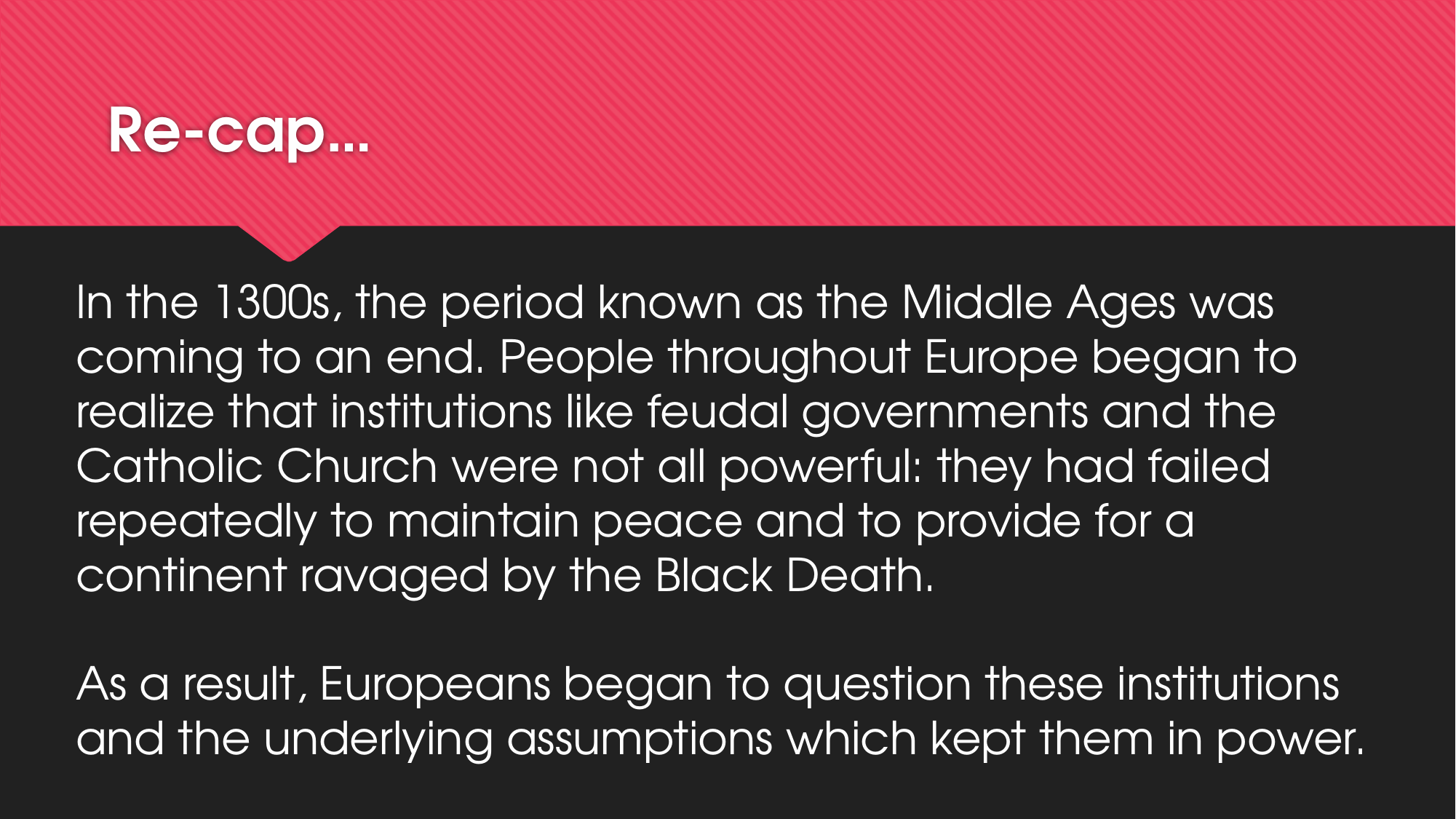

# Re-cap…
In the 1300s, the period known as the Middle Ages was coming to an end. People throughout Europe began to realize that institutions like feudal governments and the Catholic Church were not all powerful: they had failed repeatedly to maintain peace and to provide for a continent ravaged by the Black Death.

As a result, Europeans began to question these institutions and the underlying assumptions which kept them in power.